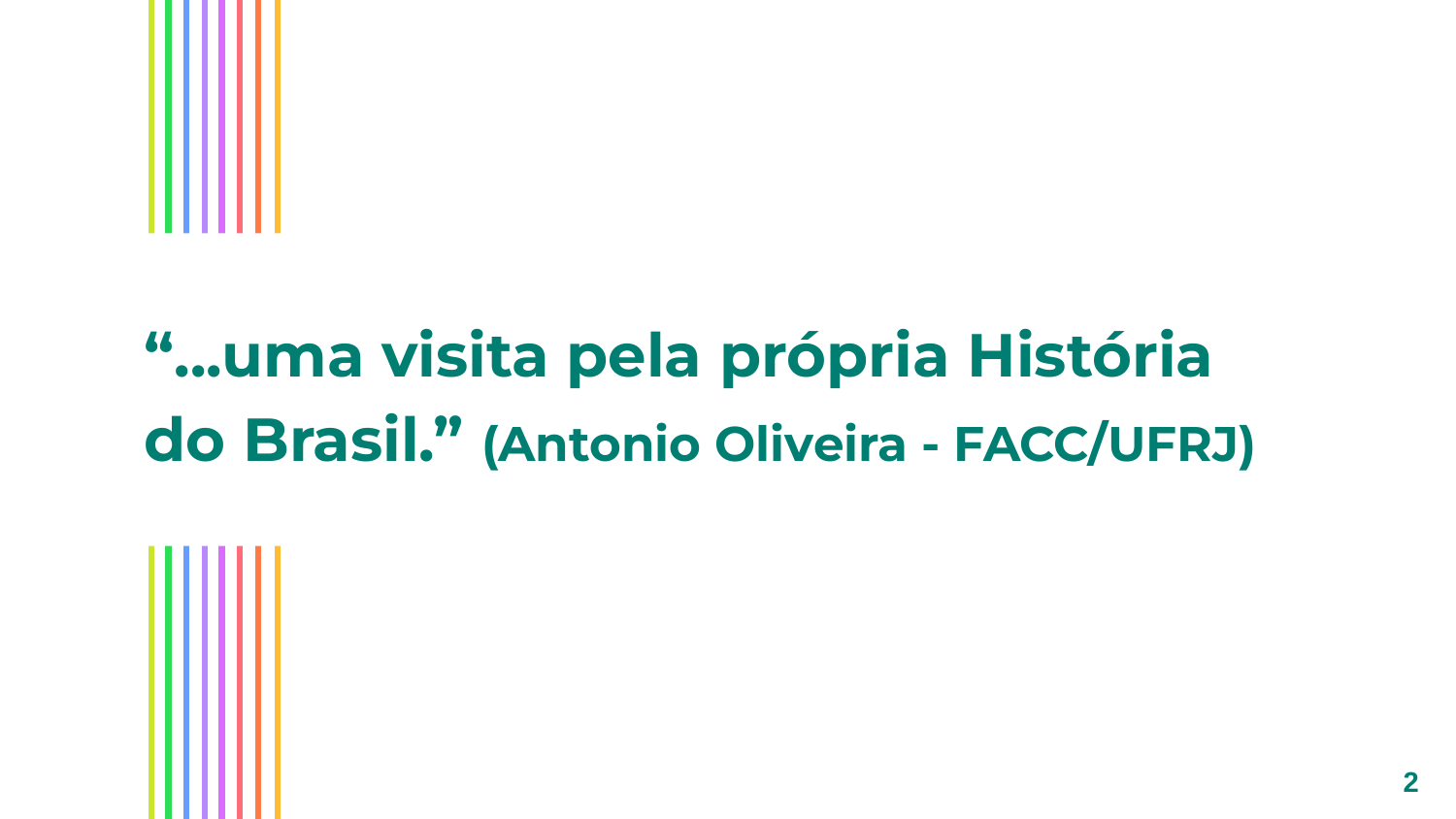

# “...uma visita pela própria História do Brasil.” (Antonio Oliveira - FACC/UFRJ)
2